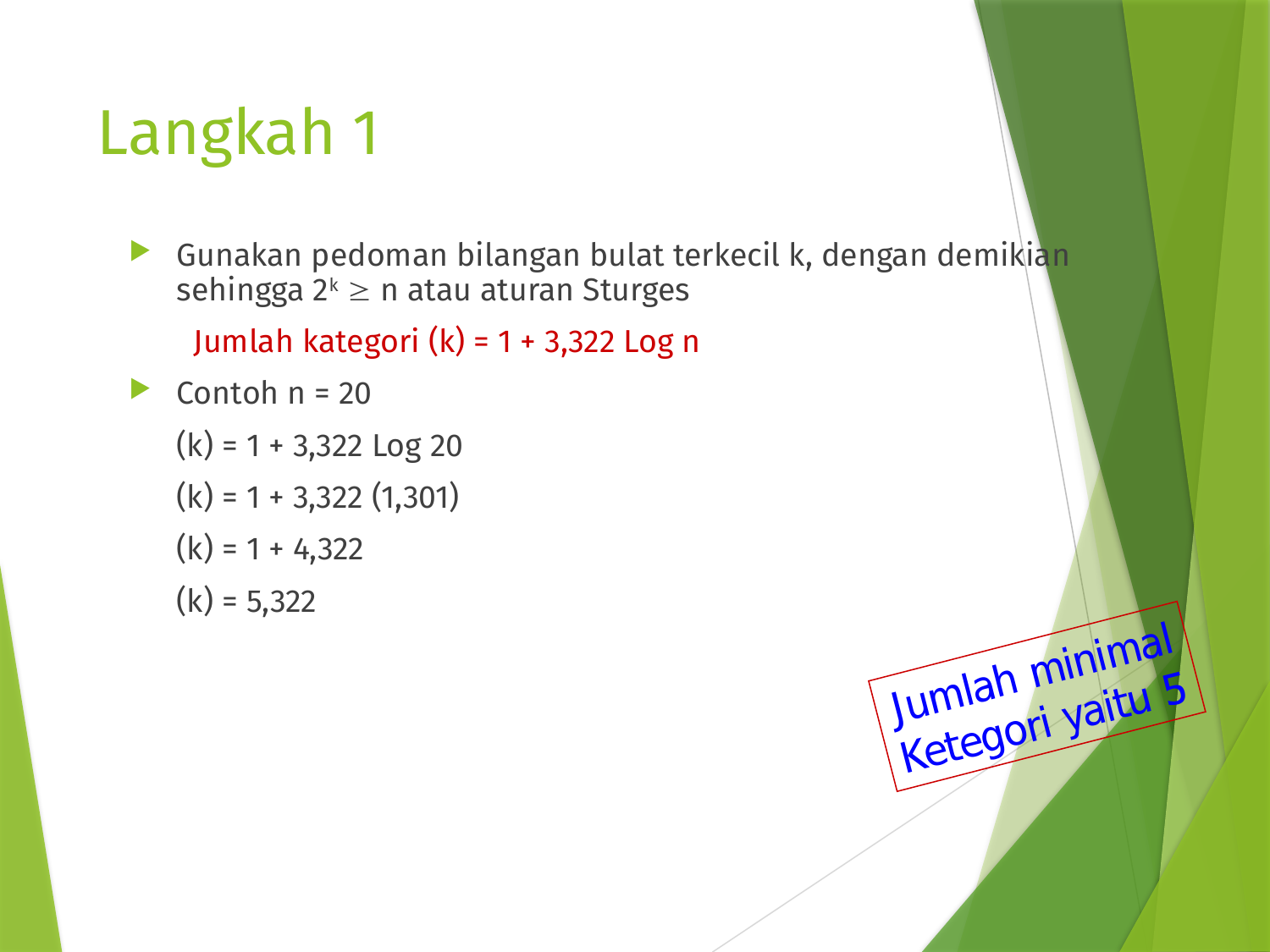

# Langkah 1
Gunakan pedoman bilangan bulat terkecil k, dengan demikian sehingga 2k ≥ n atau aturan Sturges
	  Jumlah kategori (k) = 1 + 3,322 Log n
Contoh n = 20
	(k) = 1 + 3,322 Log 20
	(k) = 1 + 3,322 (1,301)
	(k) = 1 + 4,322
	(k) = 5,322
Jumlah minimal
Ketegori yaitu 5